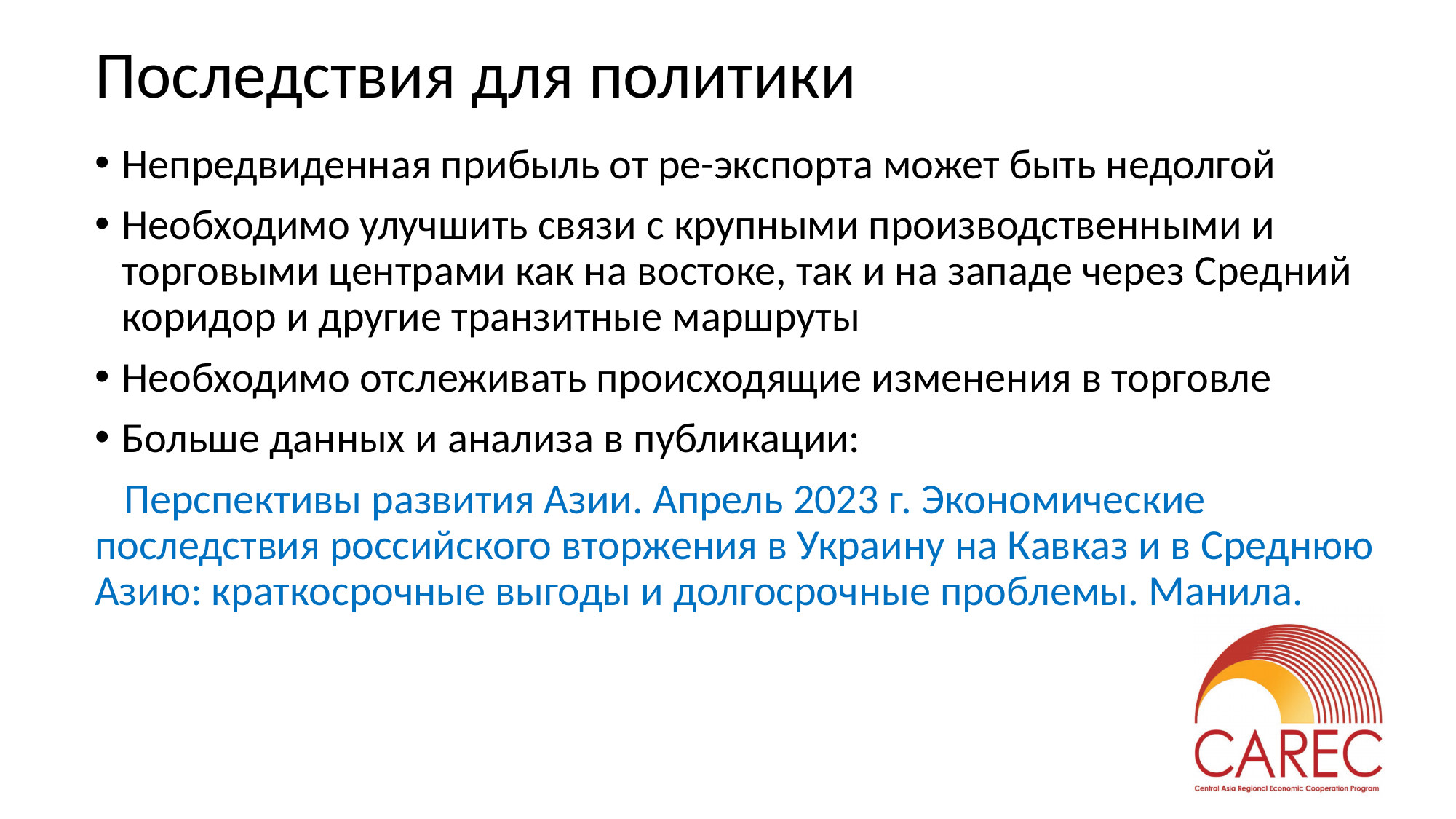

# Последствия для политики
Непредвиденная прибыль от ре-экспорта может быть недолгой
Необходимо улучшить связи с крупными производственными и торговыми центрами как на востоке, так и на западе через Средний коридор и другие транзитные маршруты
Необходимо отслеживать происходящие изменения в торговле
Больше данных и анализа в публикации:
   Перспективы развития Азии. Апрель 2023 г. Экономические последствия российского вторжения в Украину на Кавказ и в Среднюю Азию: краткосрочные выгоды и долгосрочные проблемы. Манила.